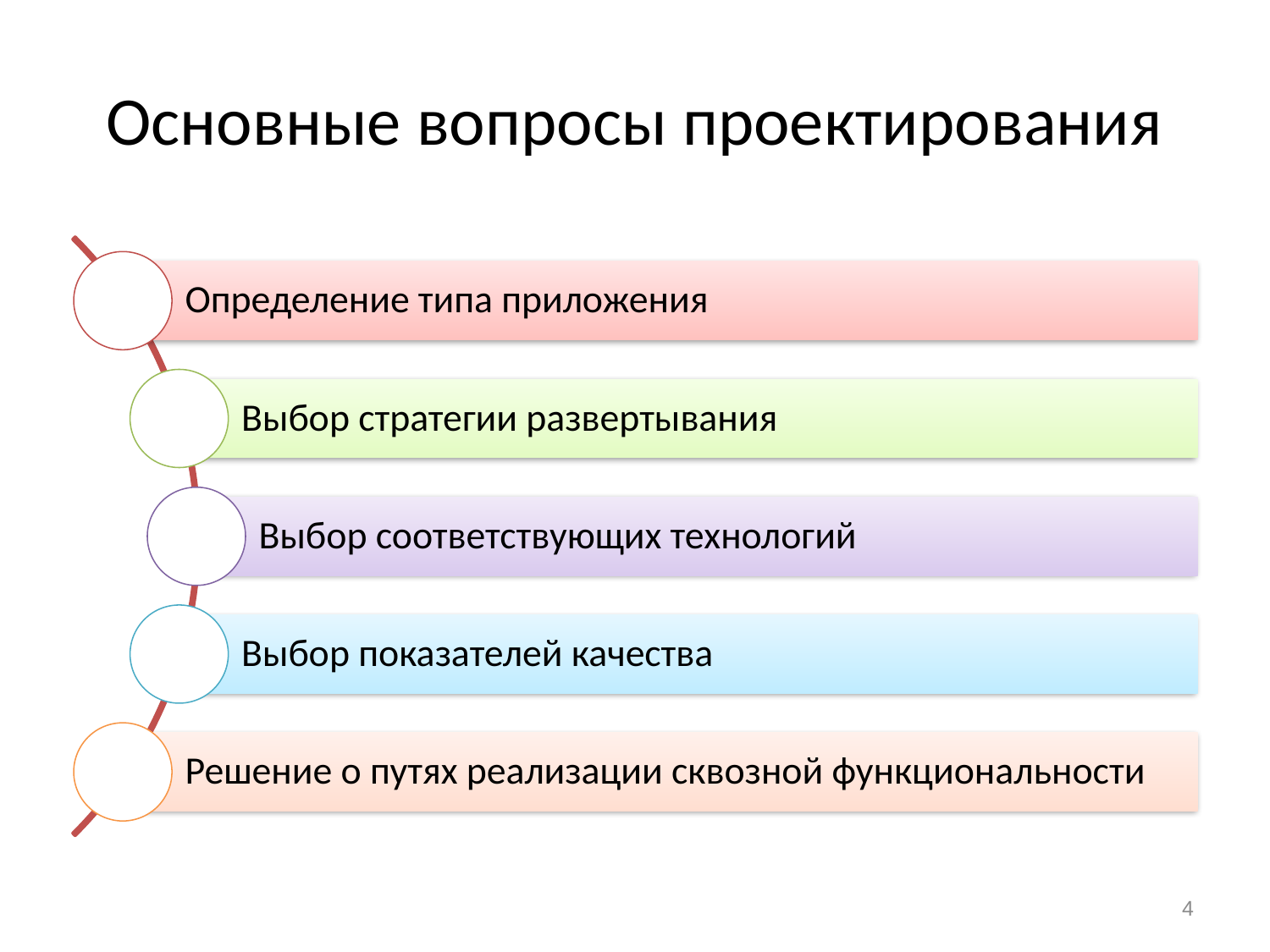

# Основные вопросы проектирования
Определение типа приложения
Выбор стратегии развертывания
Выбор соответствующих технологий
Выбор показателей качества
Решение о путях реализации сквозной функциональности
4